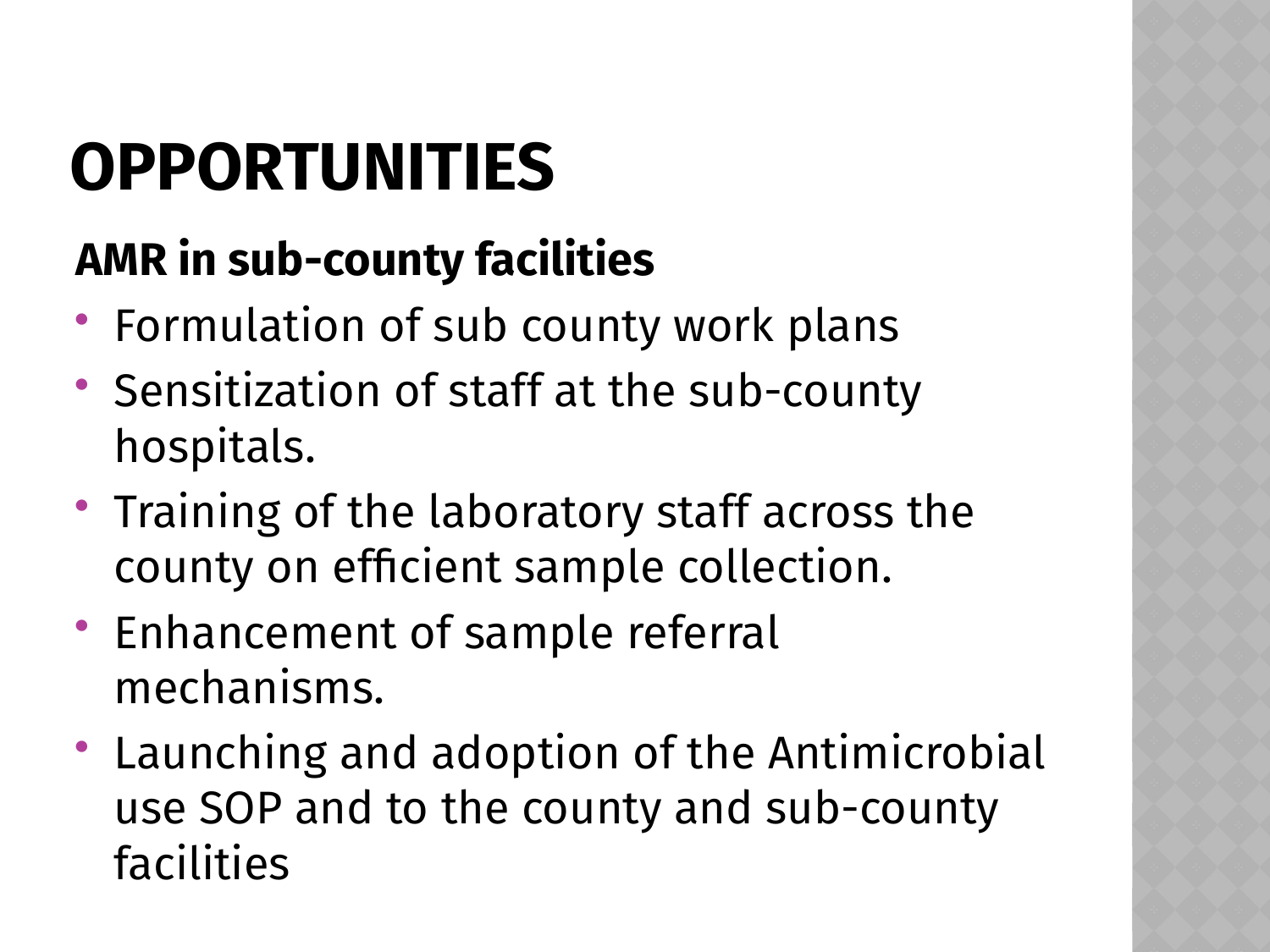

# opportunities
AMR in sub-county facilities
Formulation of sub county work plans
Sensitization of staff at the sub-county hospitals.
Training of the laboratory staff across the county on efficient sample collection.
Enhancement of sample referral mechanisms.
Launching and adoption of the Antimicrobial use SOP and to the county and sub-county facilities